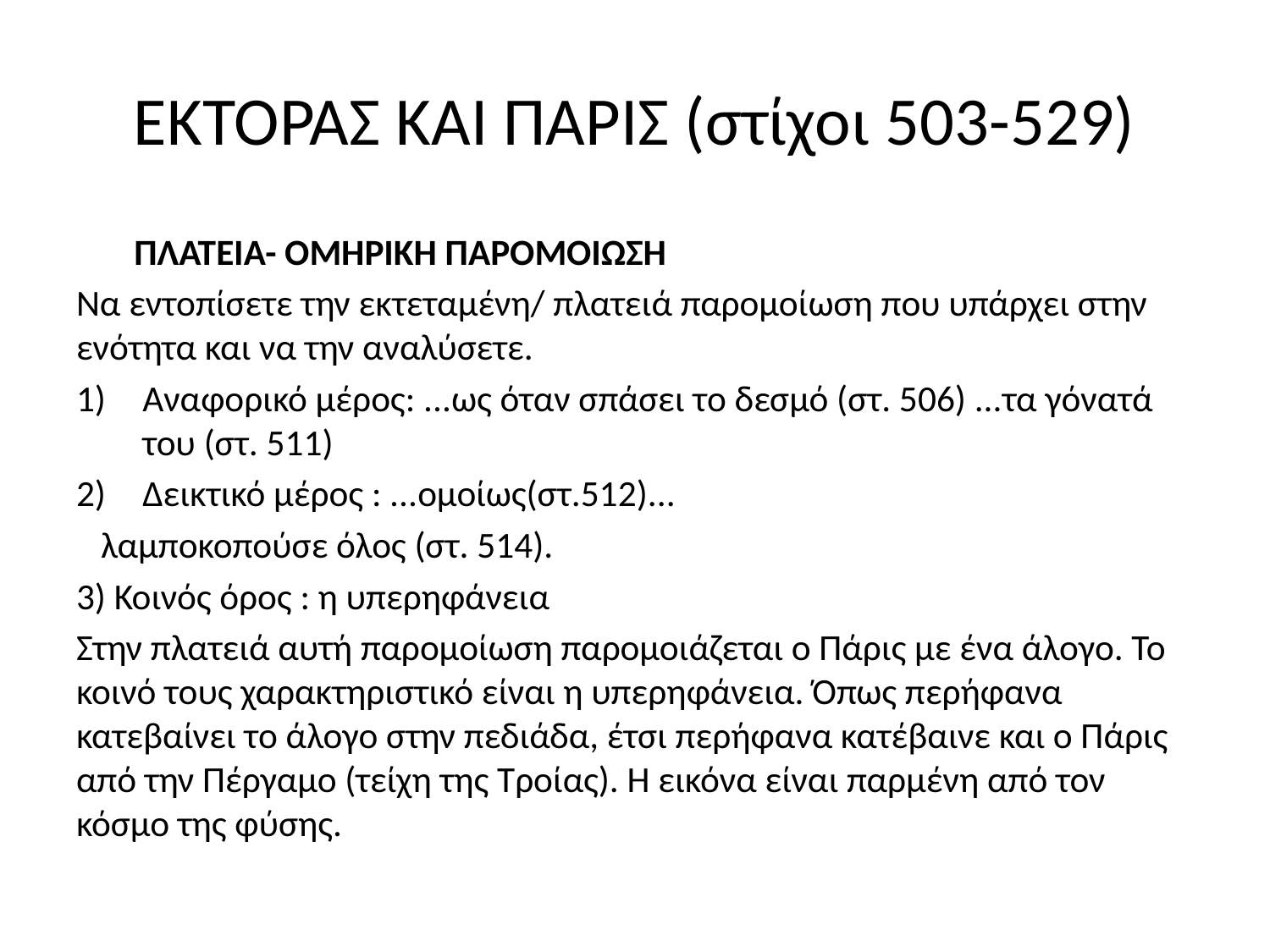

# ΈΚΤΟΡΑΣ ΚΑΙ ΠΑΡΙΣ (στίχοι 503-529)
       ΠΛΑΤΕΙΑ- ΟΜΗΡΙΚΗ ΠΑΡΟΜΟΙΩΣΗ
Να εντοπίσετε την εκτεταμένη/ πλατειά παρομοίωση που υπάρχει στην ενότητα και να την αναλύσετε.
Αναφορικό μέρος: ...ως όταν σπάσει το δεσμό (στ. 506) ...τα γόνατά του (στ. 511)
Δεικτικό μέρος : ...ομοίως(στ.512)...
   λαμποκοπούσε όλος (στ. 514).
3) Κοινός όρος : η υπερηφάνεια
Στην πλατειά αυτή παρομοίωση παρομοιάζεται ο Πάρις με ένα άλογο. Το κοινό τους χαρακτηριστικό είναι η υπερηφάνεια. Όπως περήφανα κατεβαίνει το άλογο στην πεδιάδα, έτσι περήφανα κατέβαινε και ο Πάρις από την Πέργαμο (τείχη της Τροίας). Η εικόνα είναι παρμένη από τον κόσμο της φύσης.